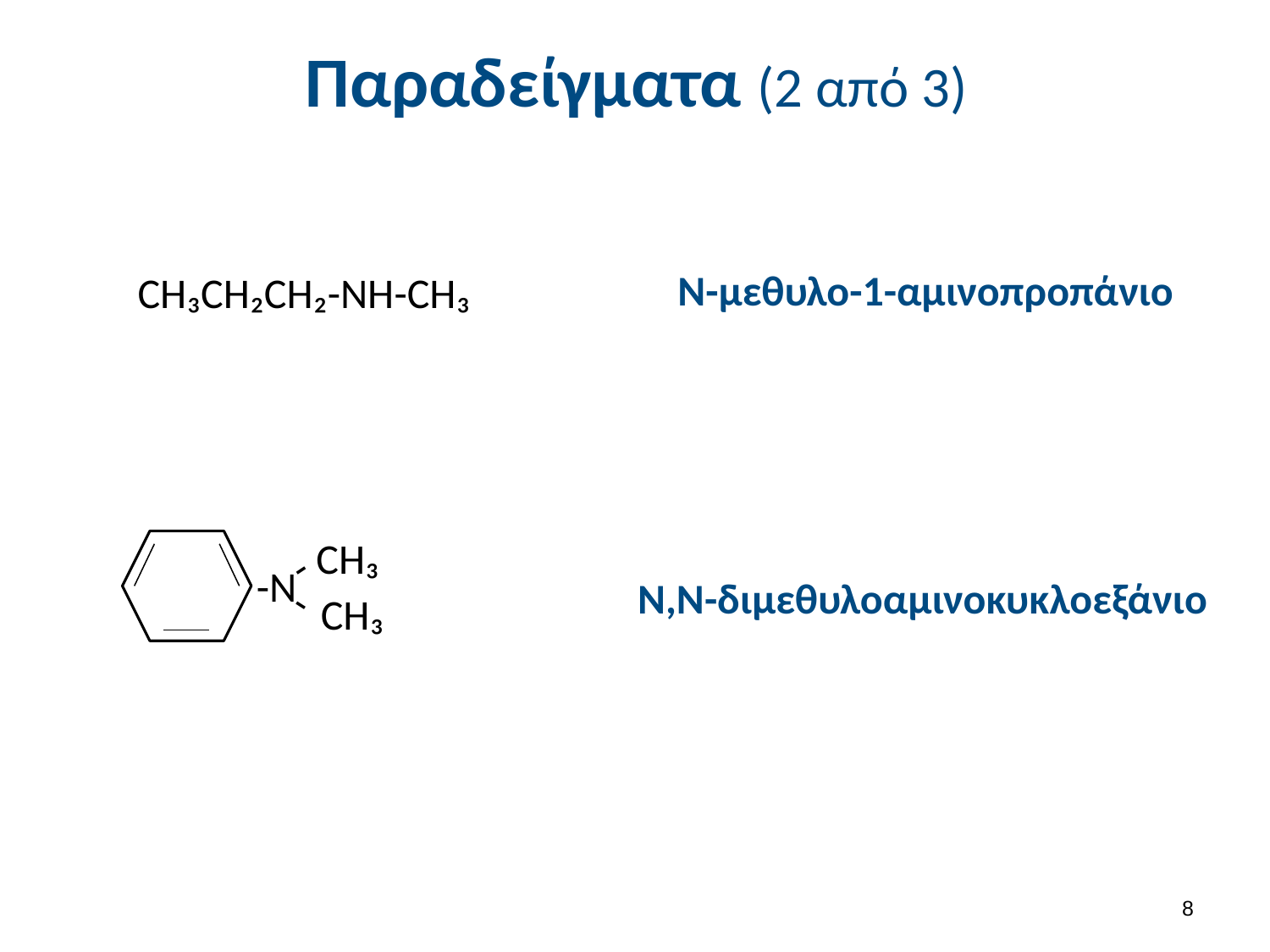

# Παραδείγματα (2 από 3)
Ν-μεθυλο-1-αμινοπροπάνιο
CH₃CH₂CH₂-NH-CH₃
CH₃

-N
-
-
CH₃
Ν,Ν-διμεθυλοαμινοκυκλοεξάνιο
8